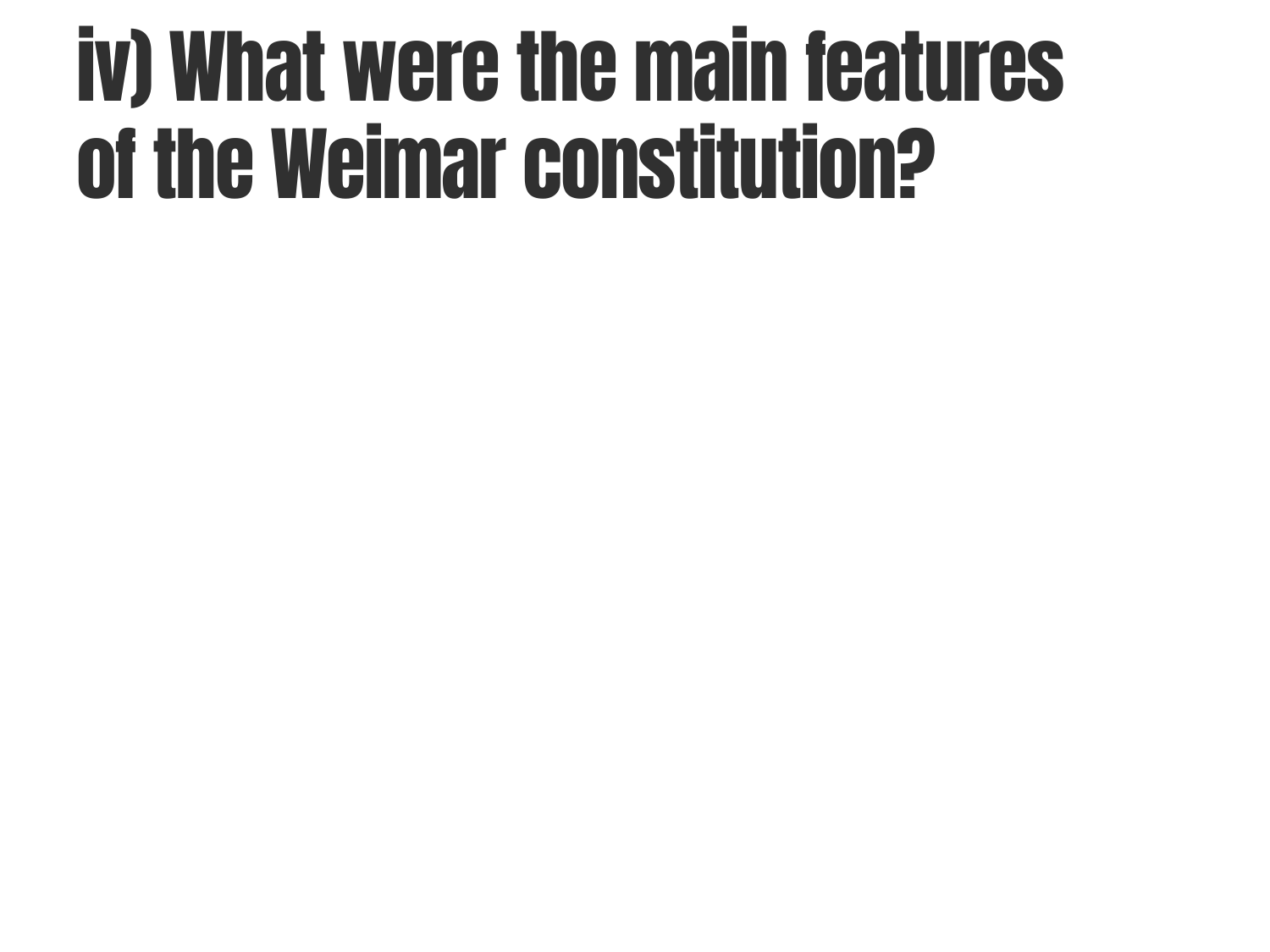

# iv) What were the main features of the Weimar constitution?